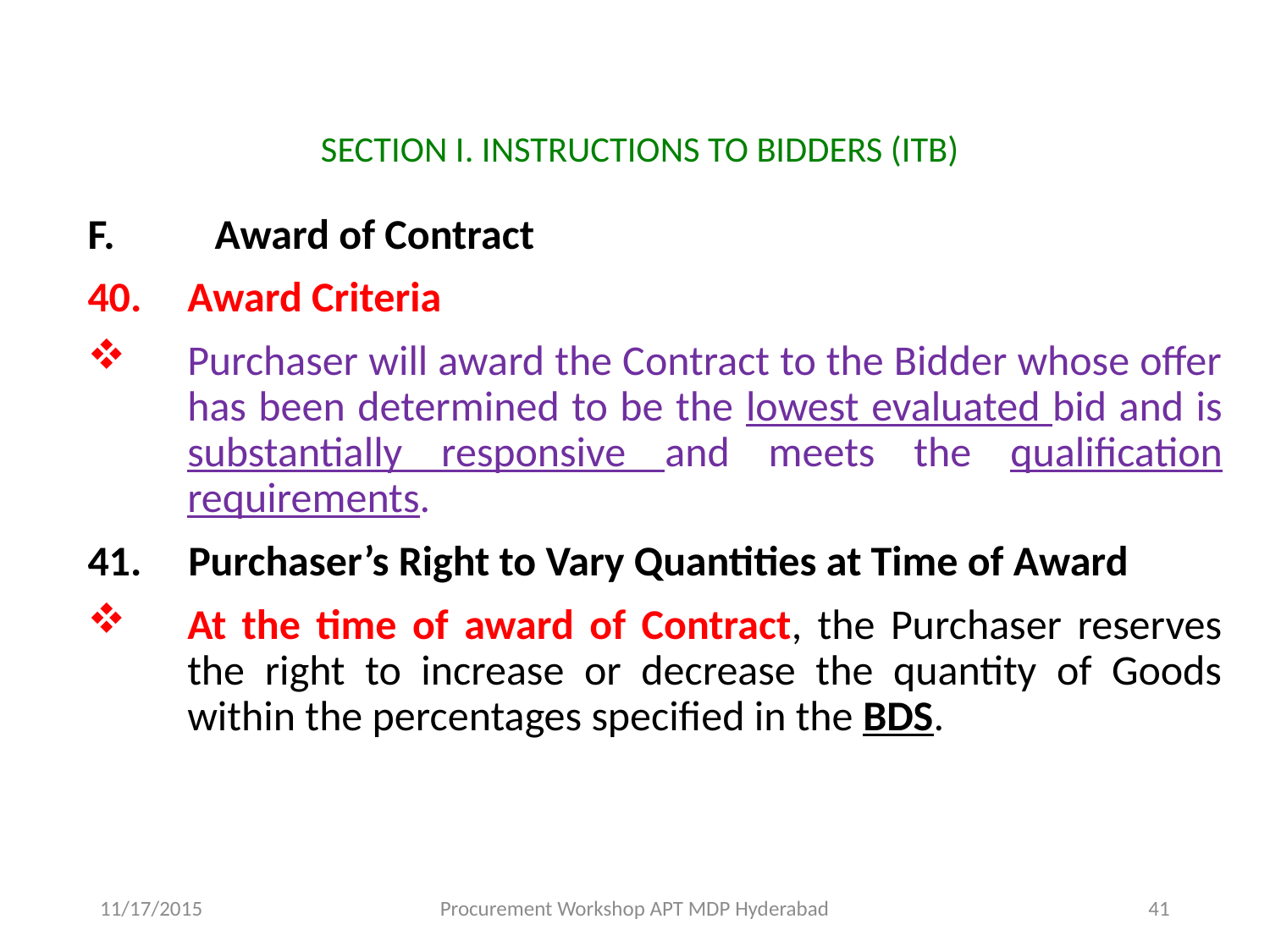

# SECTION I. INSTRUCTIONS TO BIDDERS (ITB)
F.	Award of Contract
Award Criteria
Purchaser will award the Contract to the Bidder whose offer has been determined to be the lowest evaluated bid and is substantially responsive and meets the qualification requirements.
Purchaser’s Right to Vary Quantities at Time of Award
At the time of award of Contract, the Purchaser reserves the right to increase or decrease the quantity of Goods within the percentages specified in the BDS.

11/17/2015
Procurement Workshop APT MDP Hyderabad
41